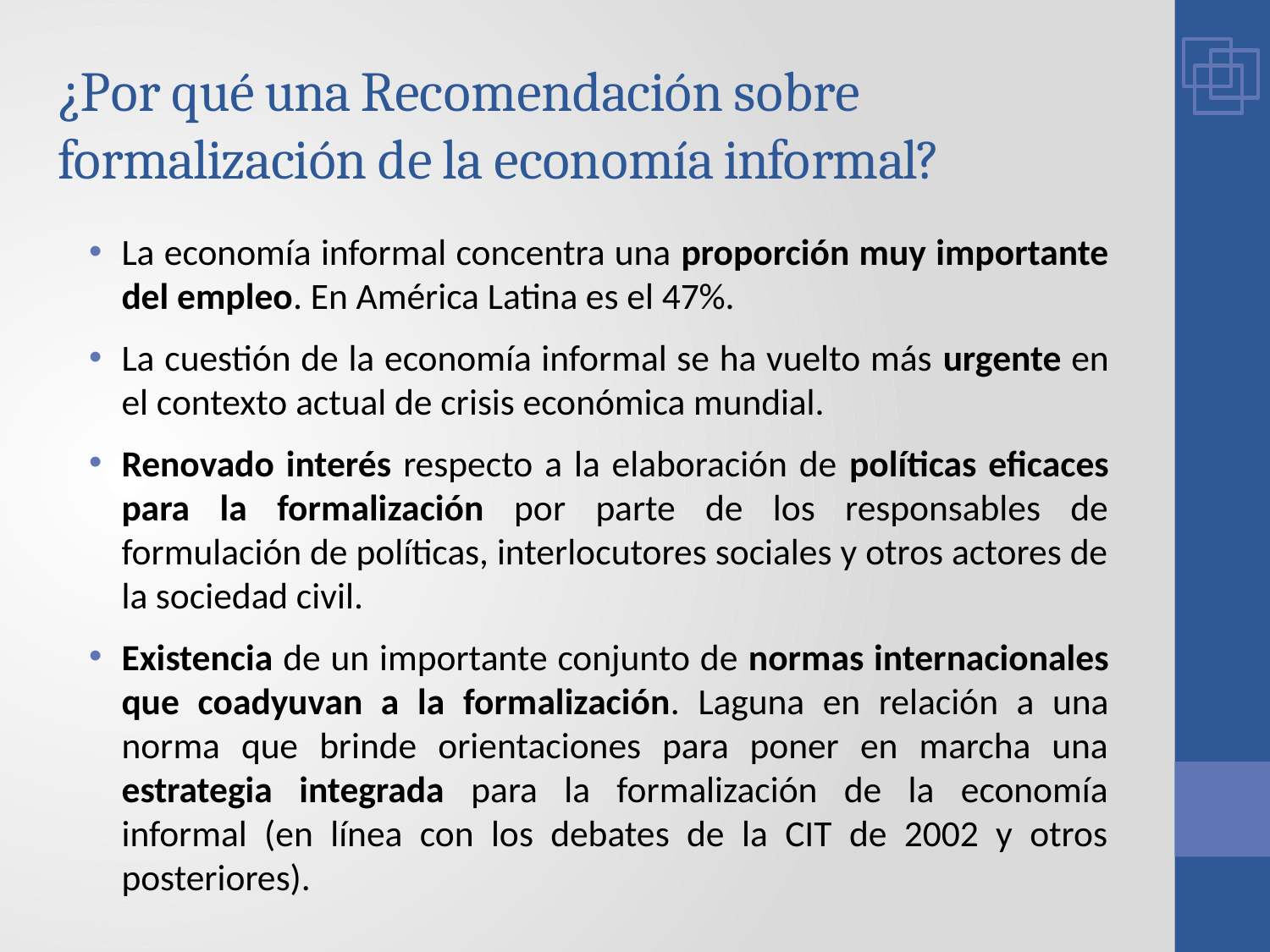

# ¿Por qué una Recomendación sobre formalización de la economía informal?
La economía informal concentra una proporción muy importante del empleo. En América Latina es el 47%.
La cuestión de la economía informal se ha vuelto más urgente en el contexto actual de crisis económica mundial.
Renovado interés respecto a la elaboración de políticas eficaces para la formalización por parte de los responsables de formulación de políticas, interlocutores sociales y otros actores de la sociedad civil.
Existencia de un importante conjunto de normas internacionales que coadyuvan a la formalización. Laguna en relación a una norma que brinde orientaciones para poner en marcha una estrategia integrada para la formalización de la economía informal (en línea con los debates de la CIT de 2002 y otros posteriores).